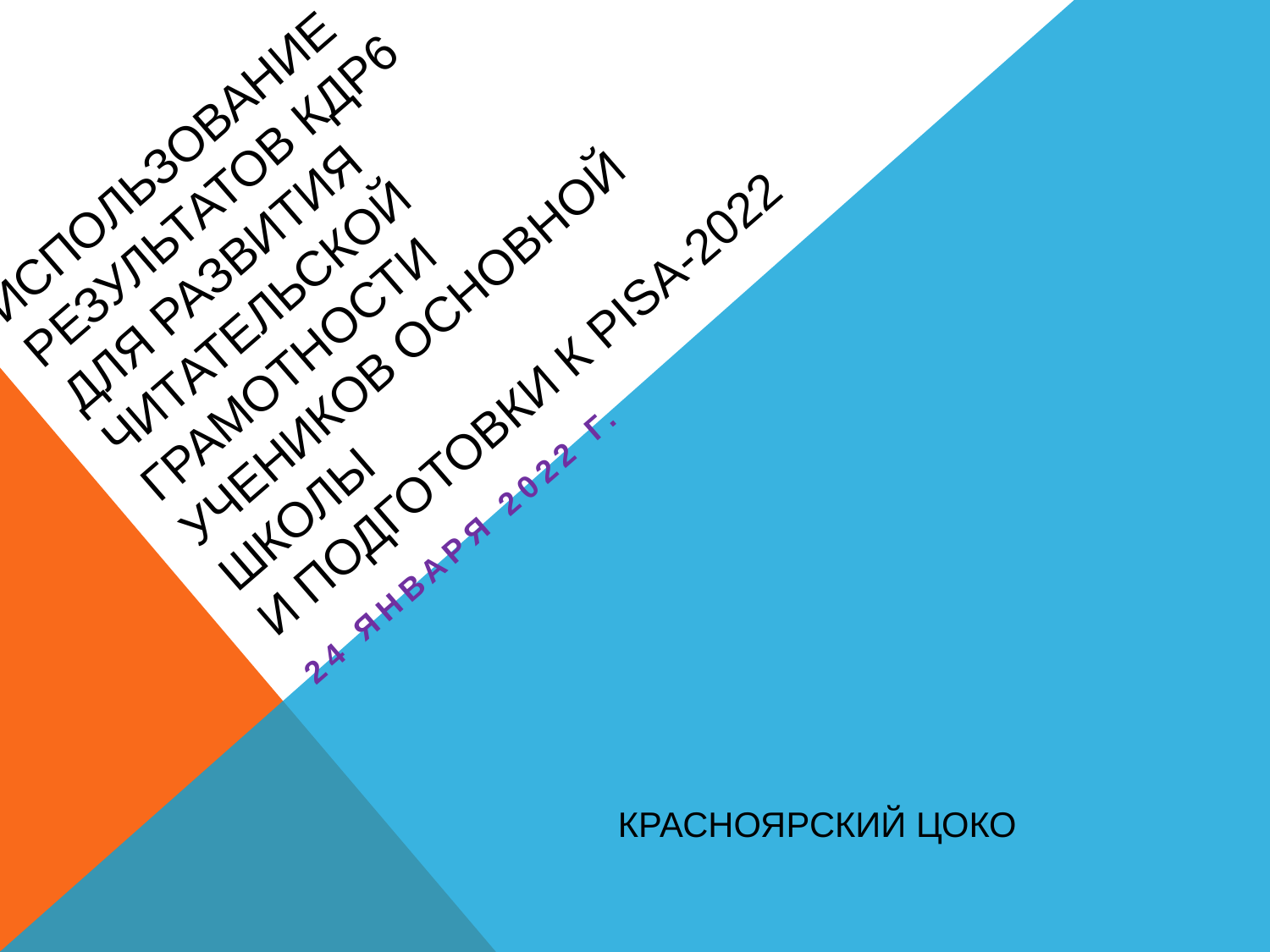

# Использование результатов КДР6 для развития читательской грамотности учеников основной школы и подготовки к PISA-2022
24 января 2022 г.

Красноярский ЦОКО